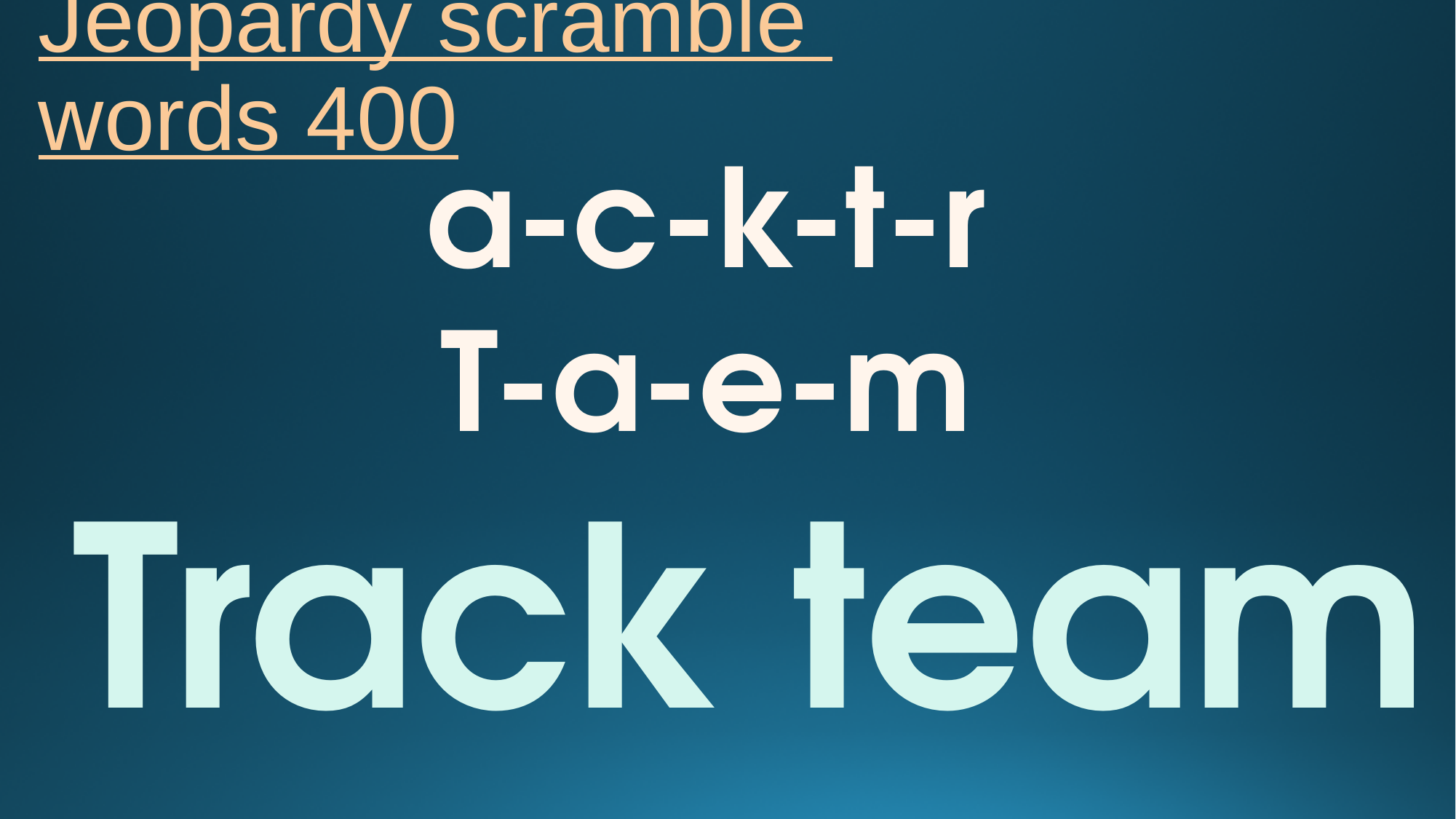

# Jeopardy scramble words 400
a-c-k-t-r
T-a-e-m
Track team